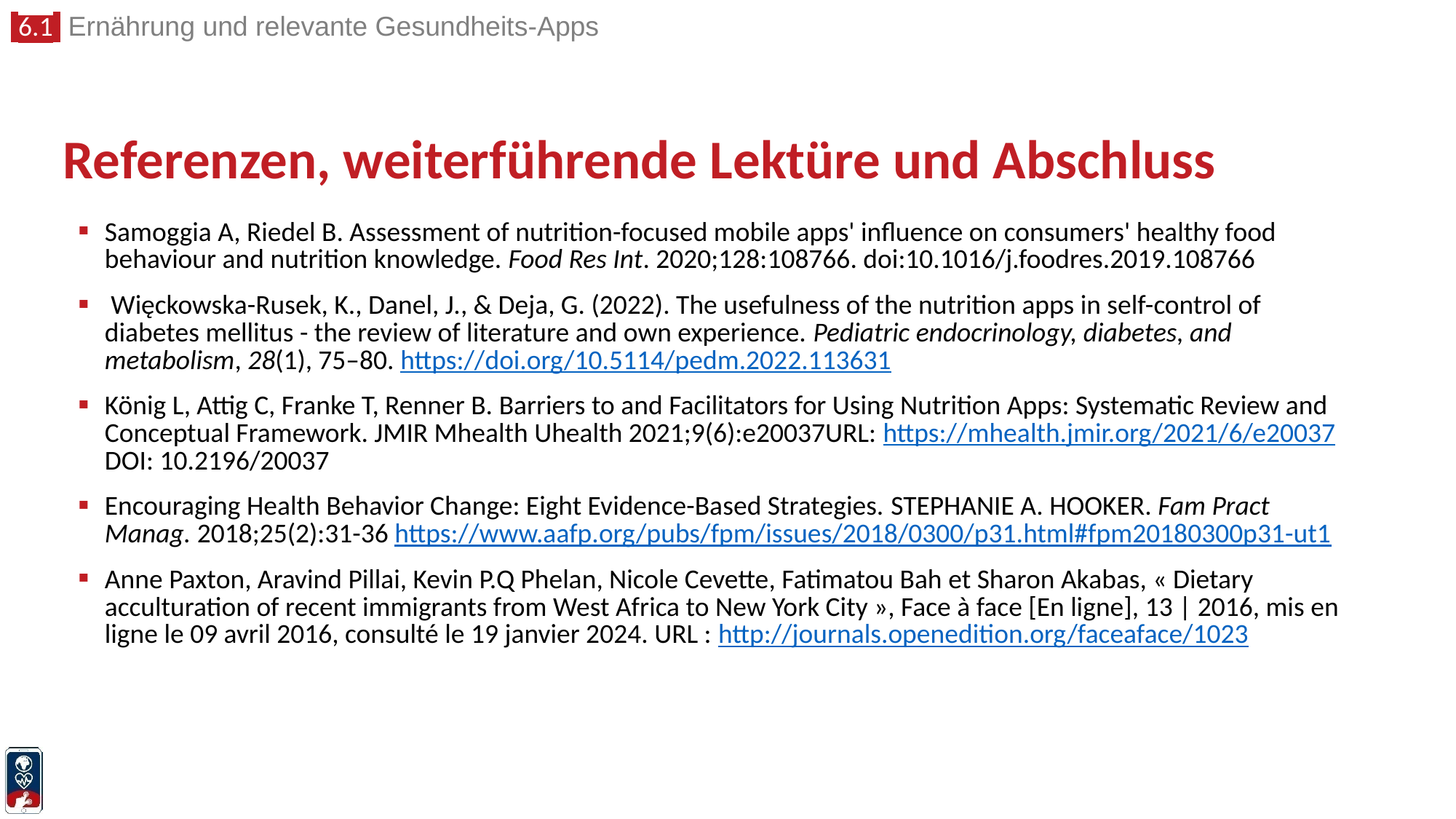

Referenzen, weiterführende Lektüre und Abschluss
Samoggia A, Riedel B. Assessment of nutrition-focused mobile apps' influence on consumers' healthy food behaviour and nutrition knowledge. Food Res Int. 2020;128:108766. doi:10.1016/j.foodres.2019.108766
 Więckowska-Rusek, K., Danel, J., & Deja, G. (2022). The usefulness of the nutrition apps in self-control of diabetes mellitus - the review of literature and own experience. Pediatric endocrinology, diabetes, and metabolism, 28(1), 75–80. https://doi.org/10.5114/pedm.2022.113631
König L, Attig C, Franke T, Renner B. Barriers to and Facilitators for Using Nutrition Apps: Systematic Review and Conceptual Framework. JMIR Mhealth Uhealth 2021;9(6):e20037URL: https://mhealth.jmir.org/2021/6/e20037 DOI: 10.2196/20037
Encouraging Health Behavior Change: Eight Evidence-Based Strategies. STEPHANIE A. HOOKER. Fam Pract Manag. 2018;25(2):31-36 https://www.aafp.org/pubs/fpm/issues/2018/0300/p31.html#fpm20180300p31-ut1
Anne Paxton, Aravind Pillai, Kevin P.Q Phelan, Nicole Cevette, Fatimatou Bah et Sharon Akabas, « Dietary acculturation of recent immigrants from West Africa to New York City », Face à face [En ligne], 13 | 2016, mis en ligne le 09 avril 2016, consulté le 19 janvier 2024. URL : http://journals.openedition.org/faceaface/1023